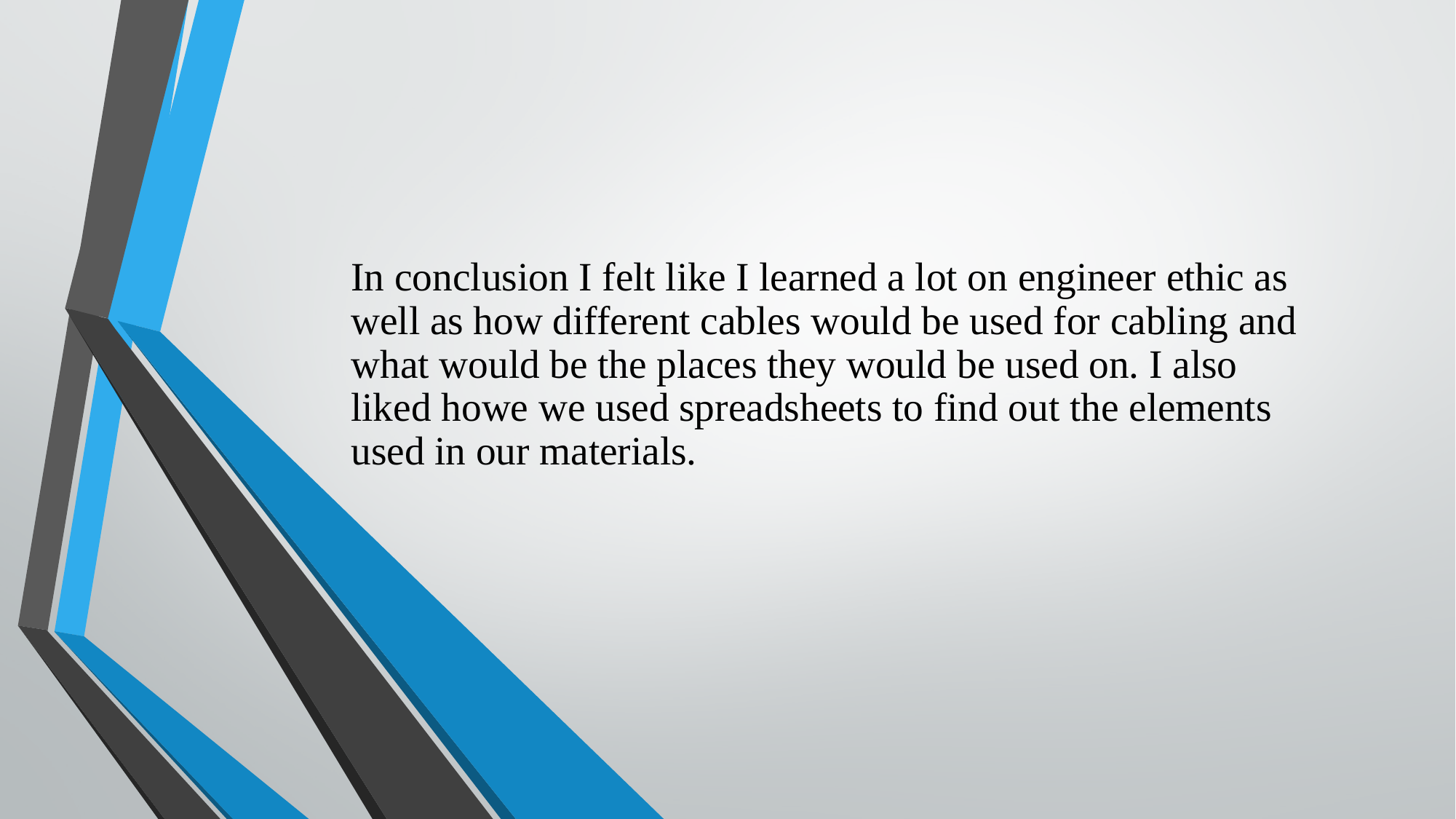

In conclusion I felt like I learned a lot on engineer ethic as well as how different cables would be used for cabling and what would be the places they would be used on. I also liked howe we used spreadsheets to find out the elements used in our materials.